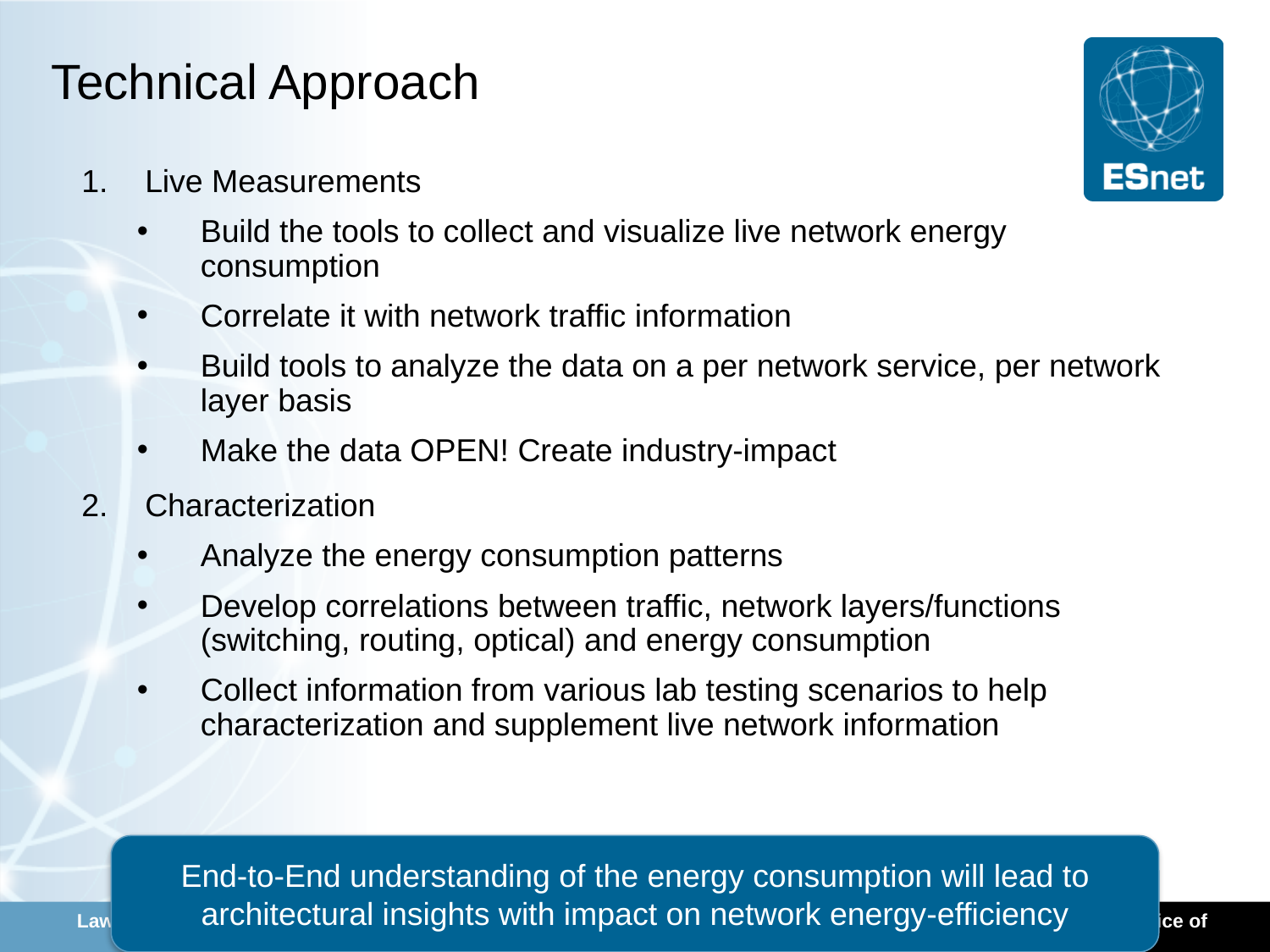

# Technical Approach
Live Measurements
Build the tools to collect and visualize live network energy consumption
Correlate it with network traffic information
Build tools to analyze the data on a per network service, per network layer basis
Make the data OPEN! Create industry-impact
Characterization
Analyze the energy consumption patterns
Develop correlations between traffic, network layers/functions (switching, routing, optical) and energy consumption
Collect information from various lab testing scenarios to help characterization and supplement live network information

End-to-End understanding of the energy consumption will lead to architectural insights with impact on network energy-efficiency